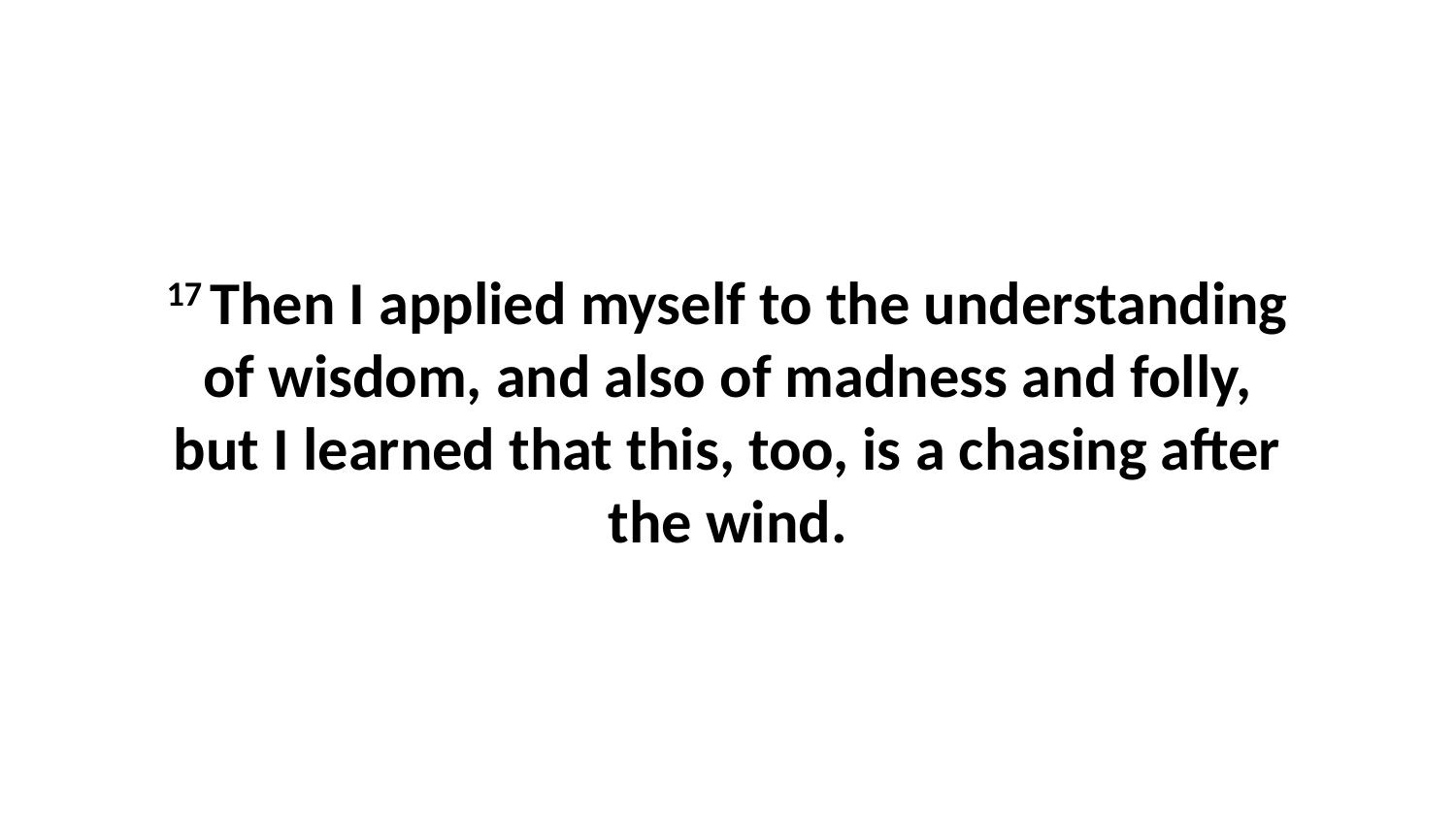

17 Then I applied myself to the understanding of wisdom, and also of madness and folly, but I learned that this, too, is a chasing after the wind.